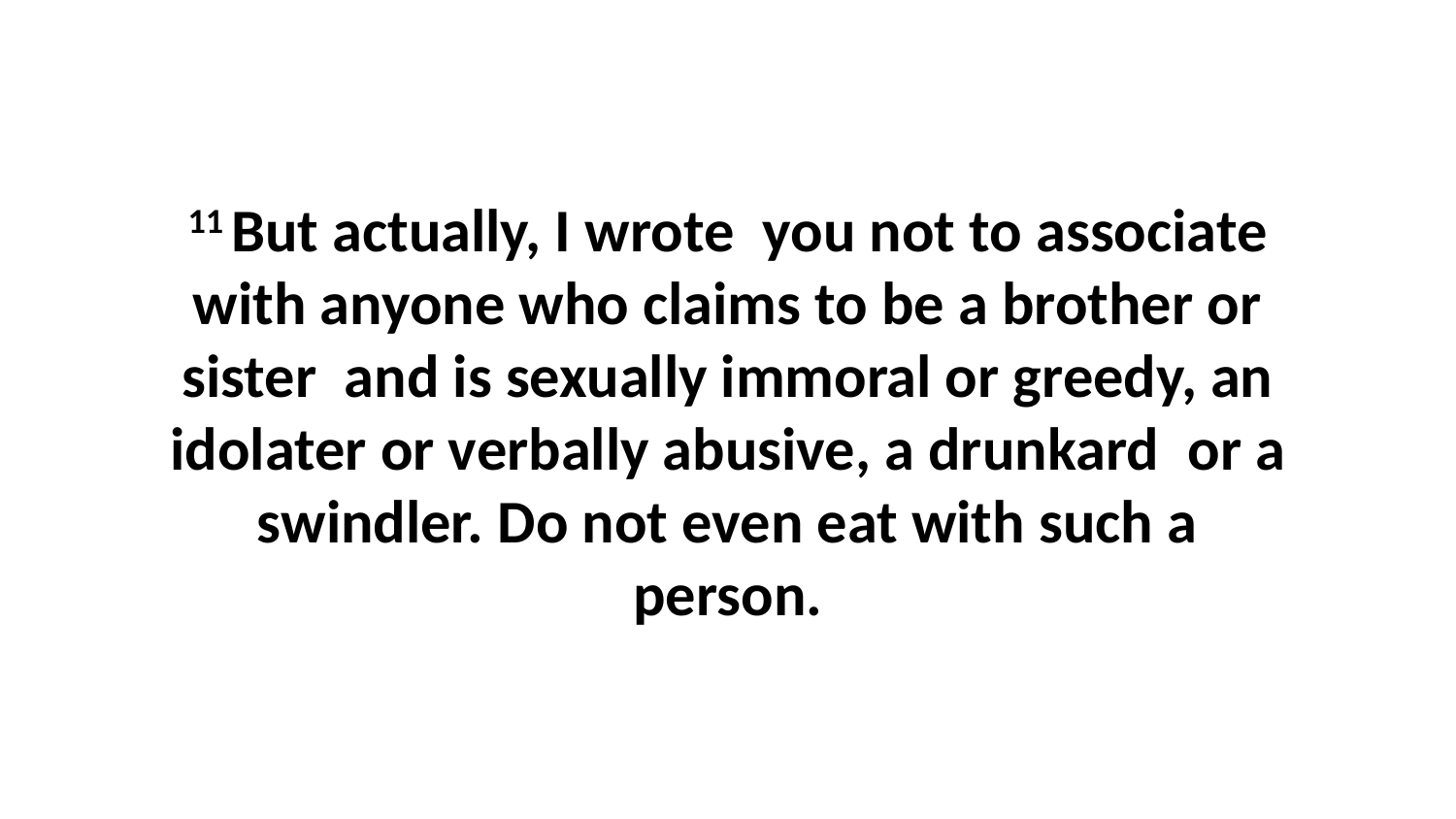

11 But actually, I wrote  you not to associate with anyone who claims to be a brother or sister  and is sexually immoral or greedy, an idolater or verbally abusive, a drunkard  or a swindler. Do not even eat with such a person.